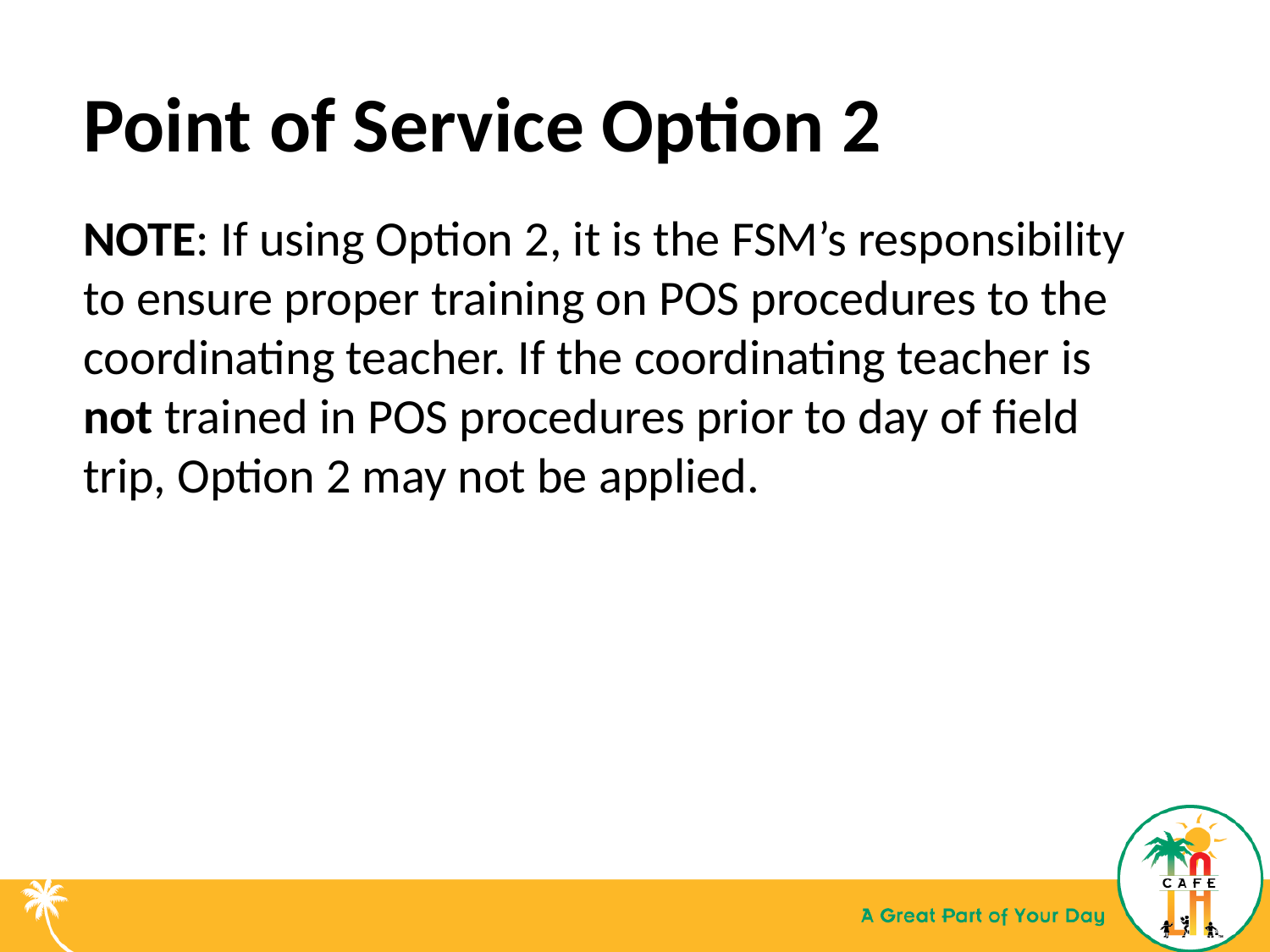

# Point of Service Option 2
NOTE: If using Option 2, it is the FSM’s responsibility to ensure proper training on POS procedures to the coordinating teacher. If the coordinating teacher is not trained in POS procedures prior to day of field trip, Option 2 may not be applied.